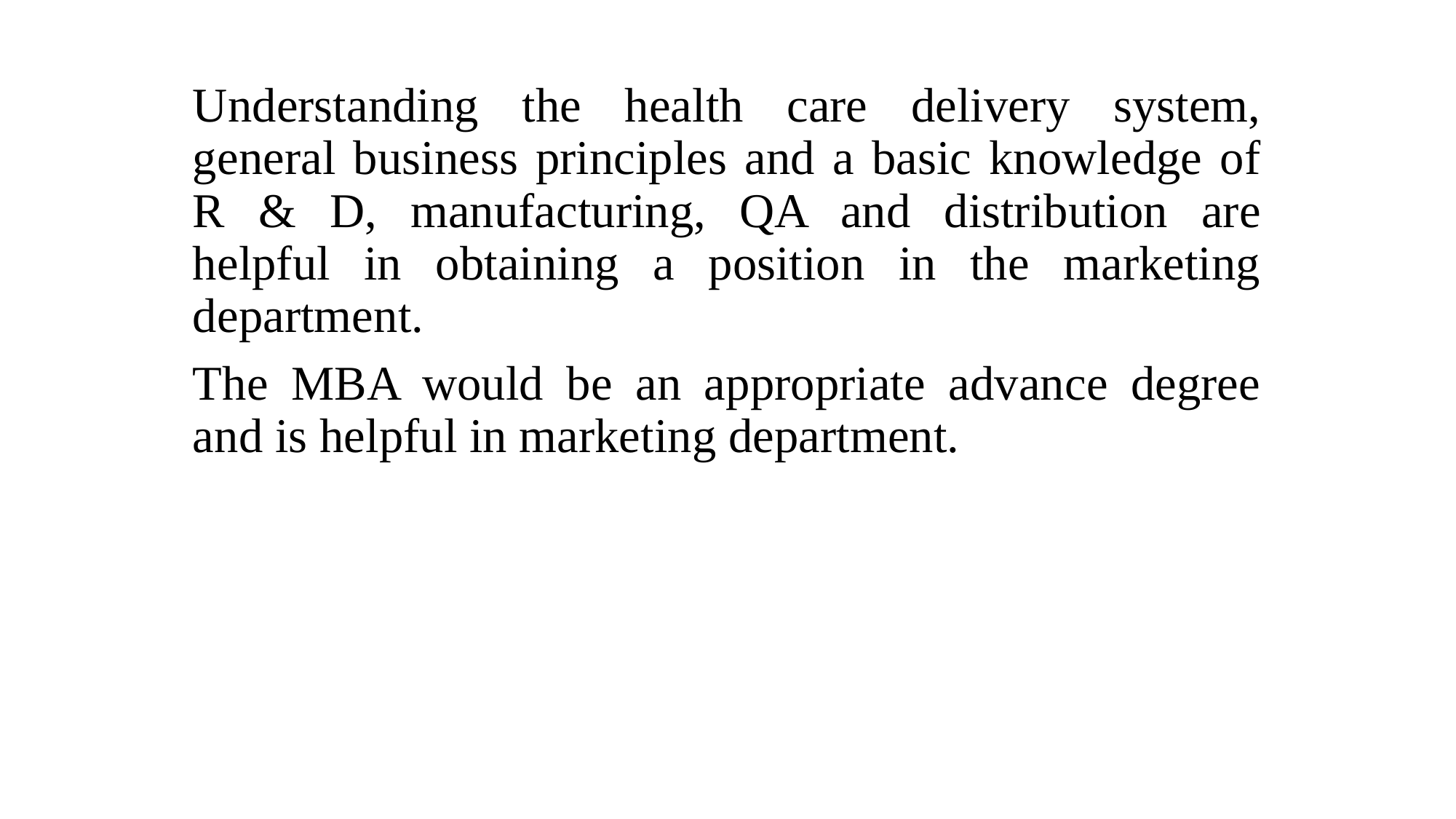

Understanding the health care delivery system, general business principles and a basic knowledge of R & D, manufacturing, QA and distribution are helpful in obtaining a position in the marketing department.
The MBA would be an appropriate advance degree and is helpful in marketing department.